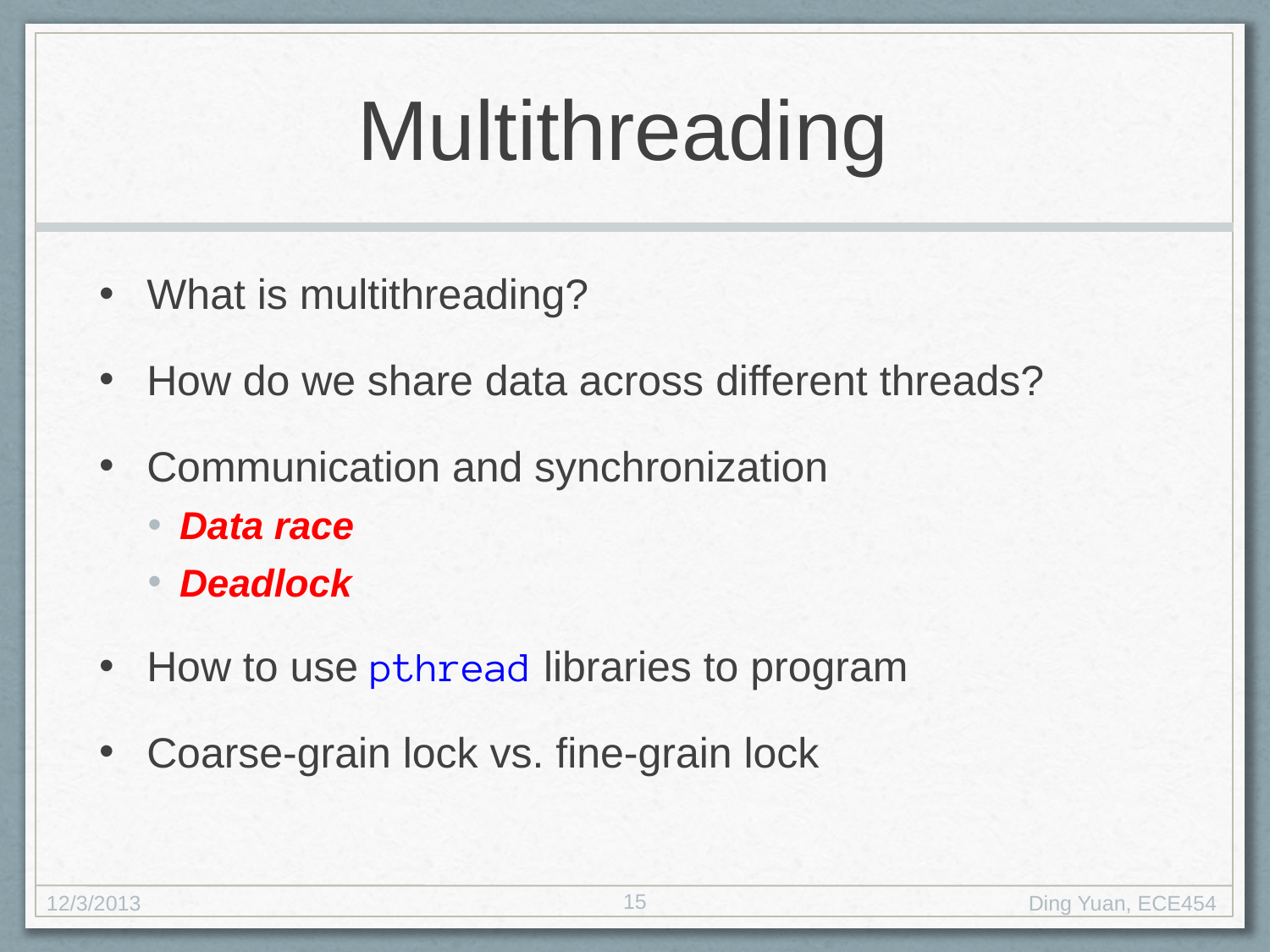

# Multithreading
What is multithreading?
How do we share data across different threads?
Communication and synchronization
Data race
Deadlock
How to use pthread libraries to program
Coarse-grain lock vs. fine-grain lock
15
12/3/2013
Ding Yuan, ECE454